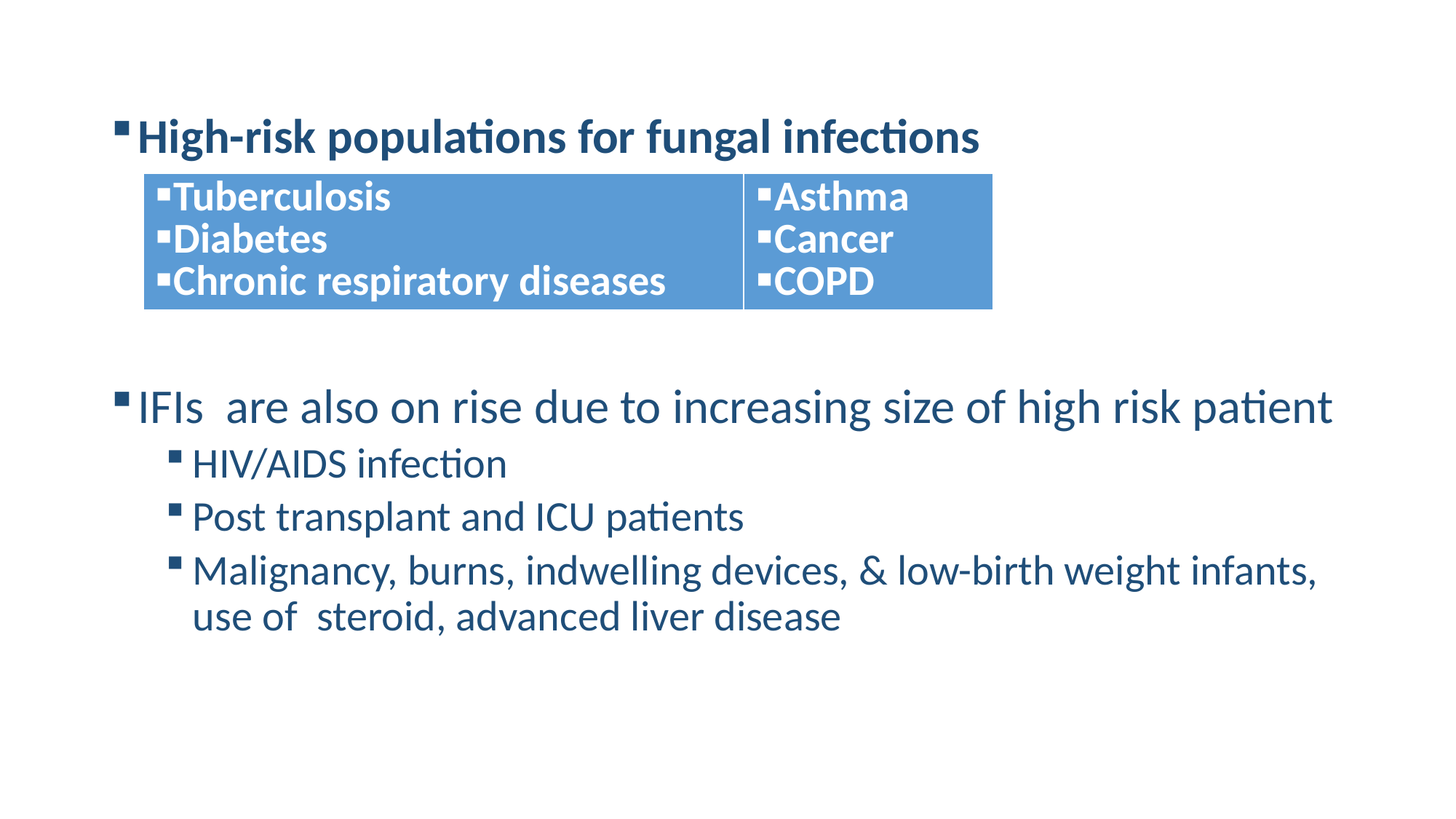

High-risk populations for fungal infections

IFIs  are also on rise due to increasing size of high risk patient
HIV/AIDS infection
Post transplant and ICU patients
Malignancy, burns, indwelling devices, & low-birth weight infants, use of  steroid, advanced liver disease
| Tuberculosis Diabetes Chronic respiratory diseases | Asthma Cancer COPD |
| --- | --- |